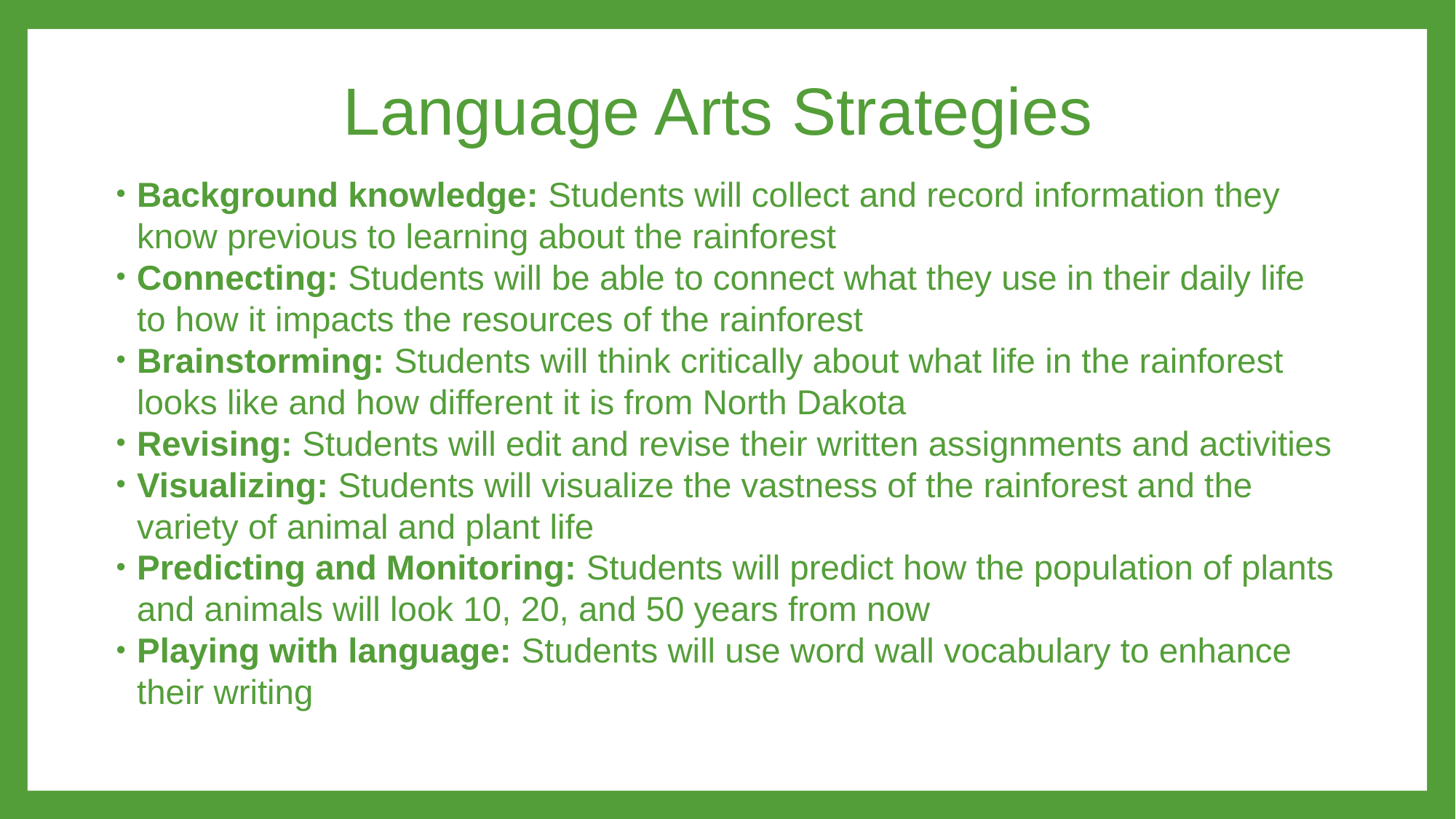

# Language Arts Strategies
Background knowledge: Students will collect and record information they know previous to learning about the rainforest
Connecting: Students will be able to connect what they use in their daily life to how it impacts the resources of the rainforest
Brainstorming: Students will think critically about what life in the rainforest looks like and how different it is from North Dakota
Revising: Students will edit and revise their written assignments and activities
Visualizing: Students will visualize the vastness of the rainforest and the variety of animal and plant life
Predicting and Monitoring: Students will predict how the population of plants and animals will look 10, 20, and 50 years from now
Playing with language: Students will use word wall vocabulary to enhance their writing